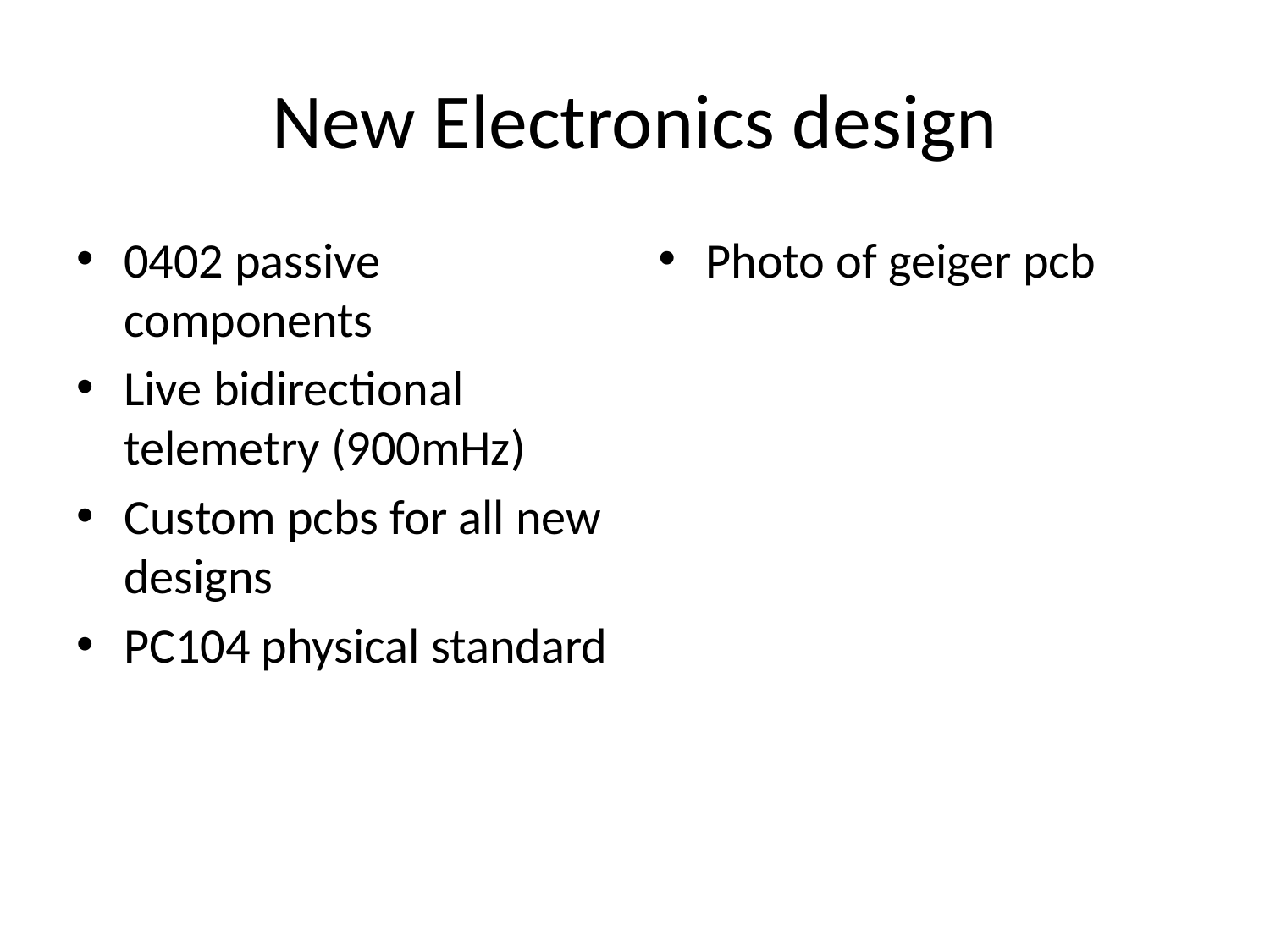

# New Electronics design
0402 passive components
Live bidirectional telemetry (900mHz)
Custom pcbs for all new designs
PC104 physical standard
Photo of geiger pcb